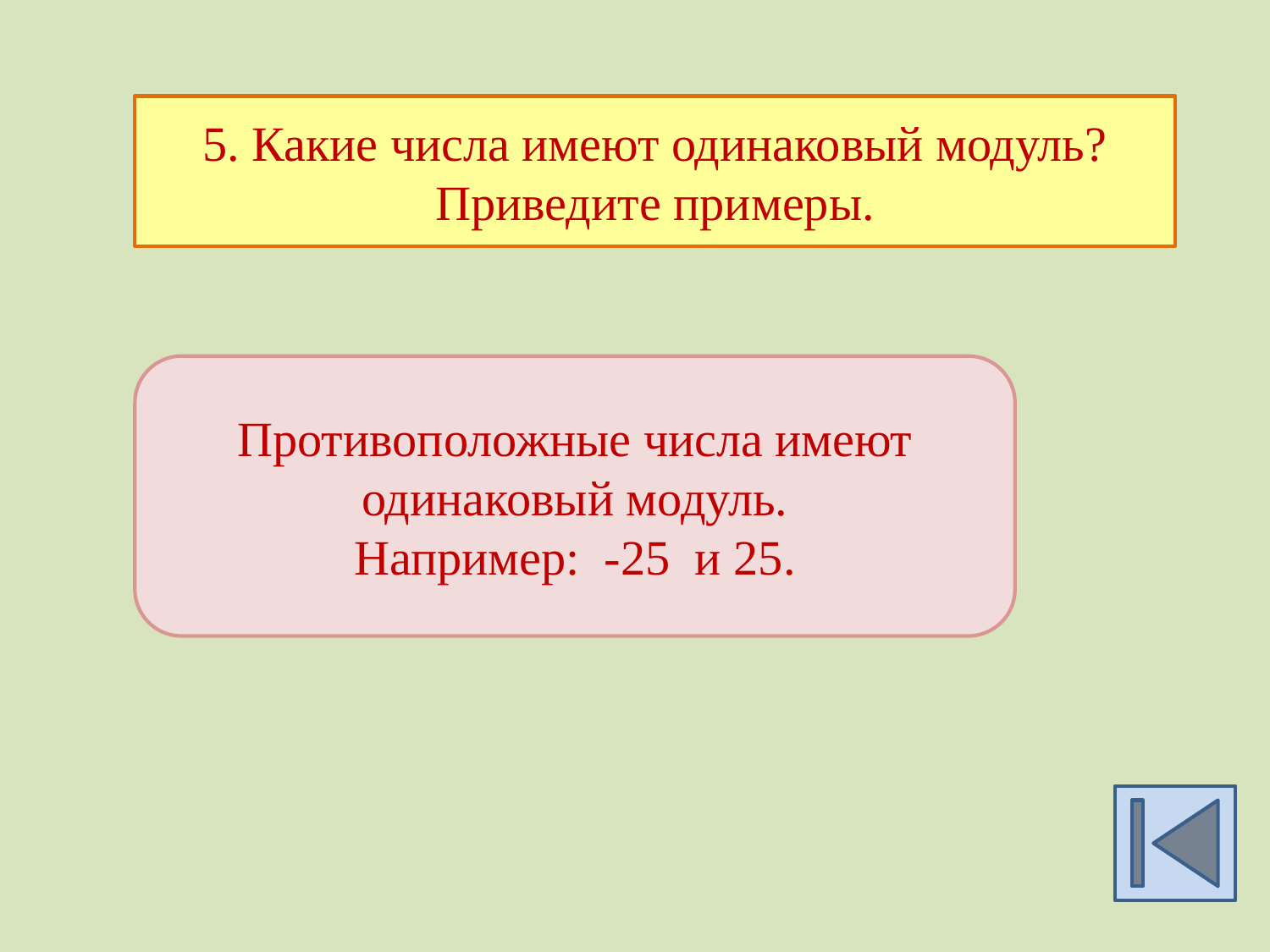

5. Какие числа имеют одинаковый модуль?
Приведите примеры.
Противоположные числа имеют одинаковый модуль.
Например:  -25  и 25.